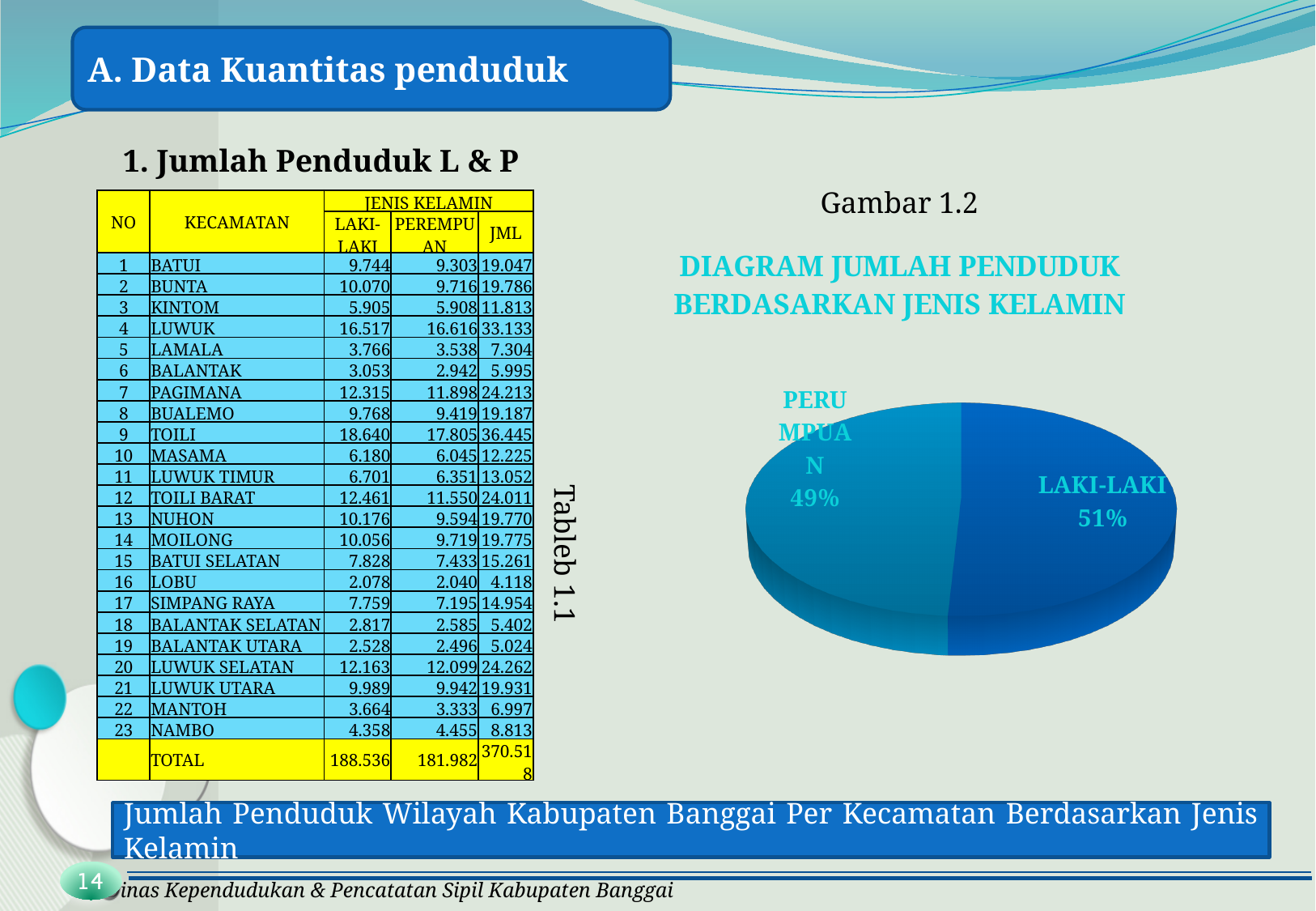

A. Data Kuantitas penduduk
1. Jumlah Penduduk L & P
Gambar 1.2
| NO | KECAMATAN | JENIS KELAMIN |  |  |
| --- | --- | --- | --- | --- |
|  |  | LAKI-LAKI | PEREMPUAN | JML |
| 1 | BATUI | 9.744 | 9.303 | 19.047 |
| 2 | BUNTA | 10.070 | 9.716 | 19.786 |
| 3 | KINTOM | 5.905 | 5.908 | 11.813 |
| 4 | LUWUK | 16.517 | 16.616 | 33.133 |
| 5 | LAMALA | 3.766 | 3.538 | 7.304 |
| 6 | BALANTAK | 3.053 | 2.942 | 5.995 |
| 7 | PAGIMANA | 12.315 | 11.898 | 24.213 |
| 8 | BUALEMO | 9.768 | 9.419 | 19.187 |
| 9 | TOILI | 18.640 | 17.805 | 36.445 |
| 10 | MASAMA | 6.180 | 6.045 | 12.225 |
| 11 | LUWUK TIMUR | 6.701 | 6.351 | 13.052 |
| 12 | TOILI BARAT | 12.461 | 11.550 | 24.011 |
| 13 | NUHON | 10.176 | 9.594 | 19.770 |
| 14 | MOILONG | 10.056 | 9.719 | 19.775 |
| 15 | BATUI SELATAN | 7.828 | 7.433 | 15.261 |
| 16 | LOBU | 2.078 | 2.040 | 4.118 |
| 17 | SIMPANG RAYA | 7.759 | 7.195 | 14.954 |
| 18 | BALANTAK SELATAN | 2.817 | 2.585 | 5.402 |
| 19 | BALANTAK UTARA | 2.528 | 2.496 | 5.024 |
| 20 | LUWUK SELATAN | 12.163 | 12.099 | 24.262 |
| 21 | LUWUK UTARA | 9.989 | 9.942 | 19.931 |
| 22 | MANTOH | 3.664 | 3.333 | 6.997 |
| 23 | NAMBO | 4.358 | 4.455 | 8.813 |
|  | TOTAL | 188.536 | 181.982 | 370.518 |

[unsupported chart]

Tableb 1.1
Tabel 1.1
Jumlah Penduduk Wilayah Kabupaten Banggai Per Kecamatan Berdasarkan Jenis Kelamin
14
Dinas Kependudukan & Pencatatan Sipil Kabupaten Banggai